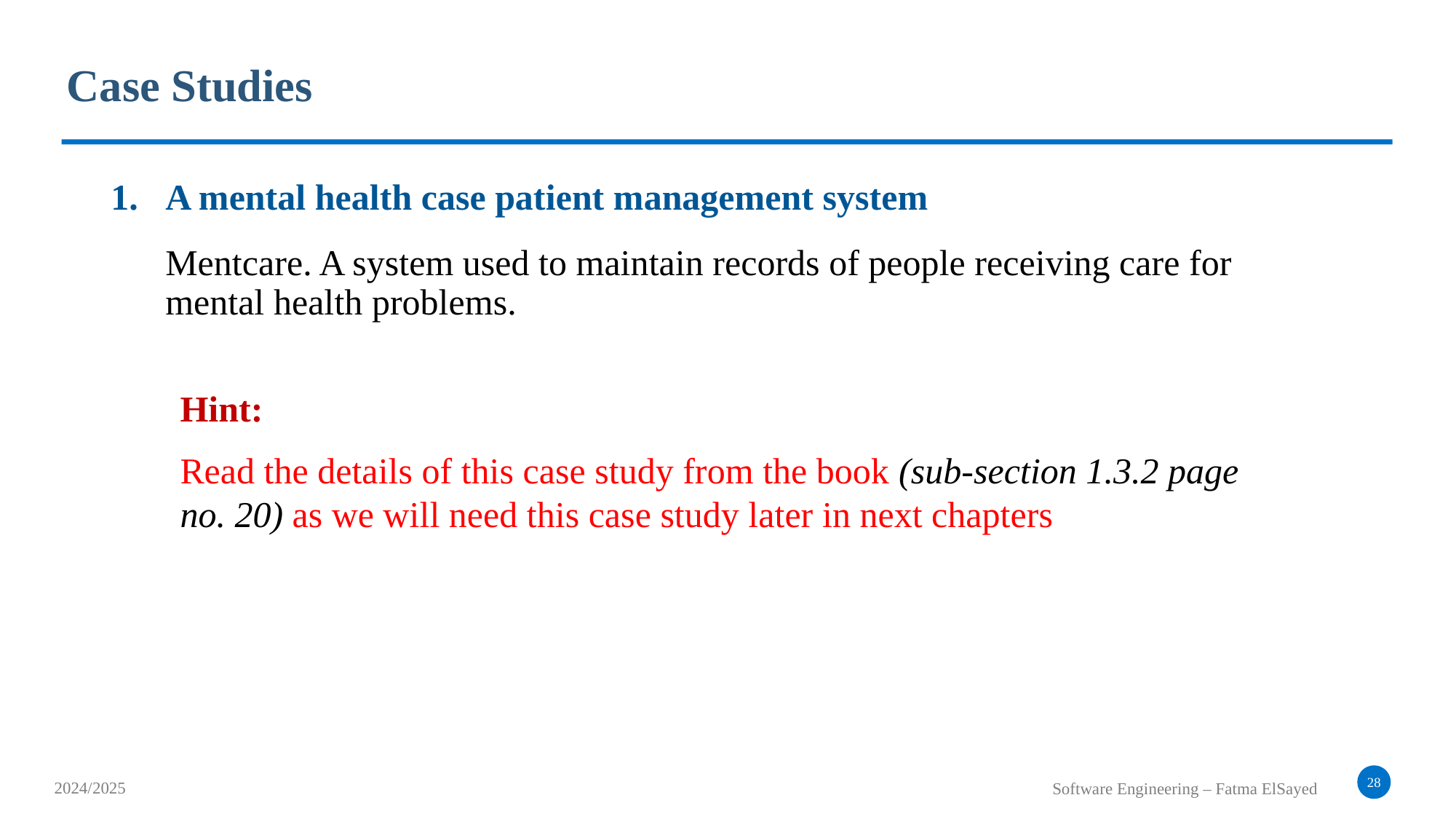

Case Studies
A mental health case patient management system
Mentcare. A system used to maintain records of people receiving care for mental health problems.
Hint:
Read the details of this case study from the book (sub-section 1.3.2 page no. 20) as we will need this case study later in next chapters
28